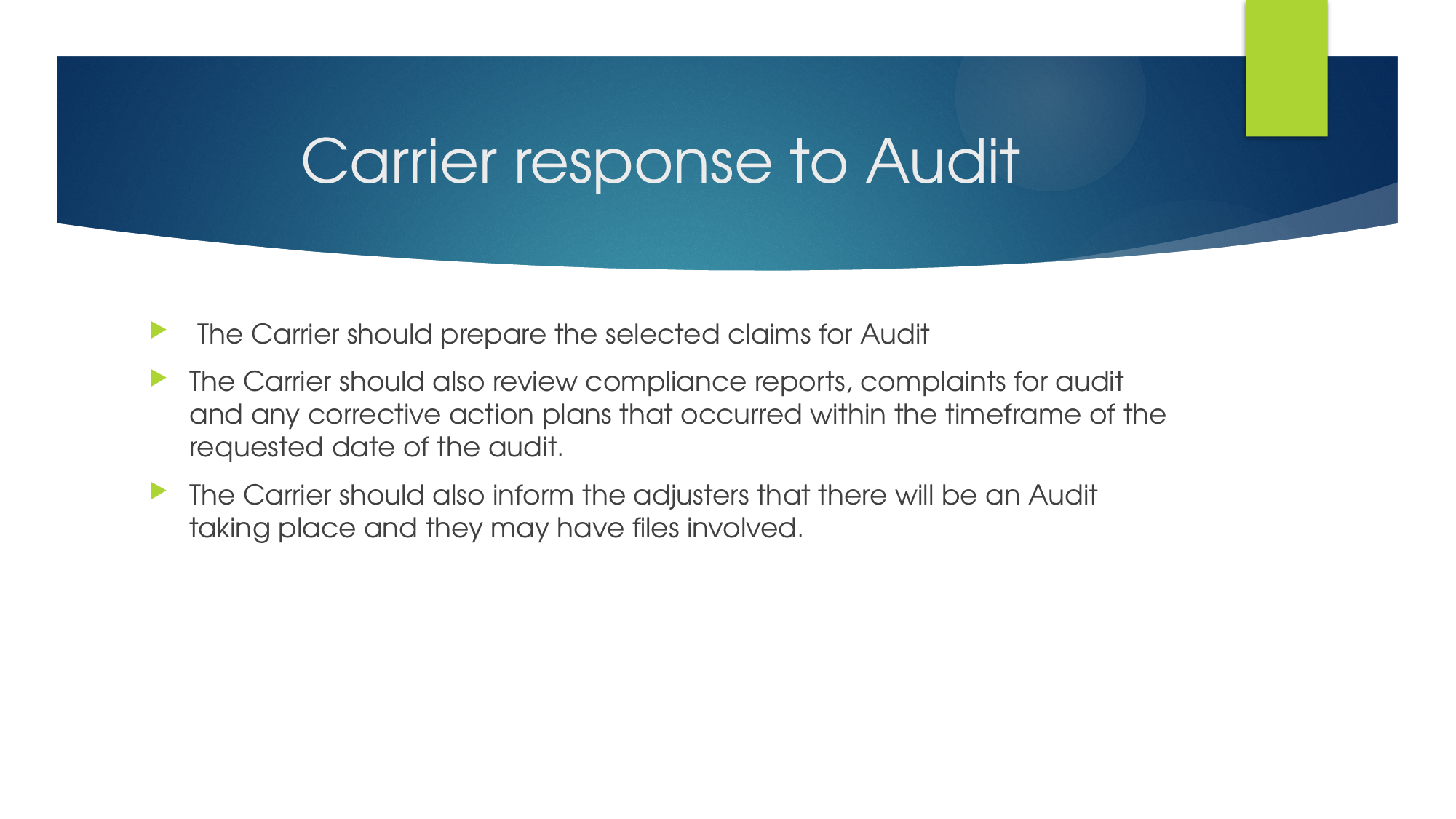

# Carrier response to Audit
 The Carrier should prepare the selected claims for Audit
The Carrier should also review compliance reports, complaints for audit and any corrective action plans that occurred within the timeframe of the requested date of the audit.
The Carrier should also inform the adjusters that there will be an Audit taking place and they may have files involved.